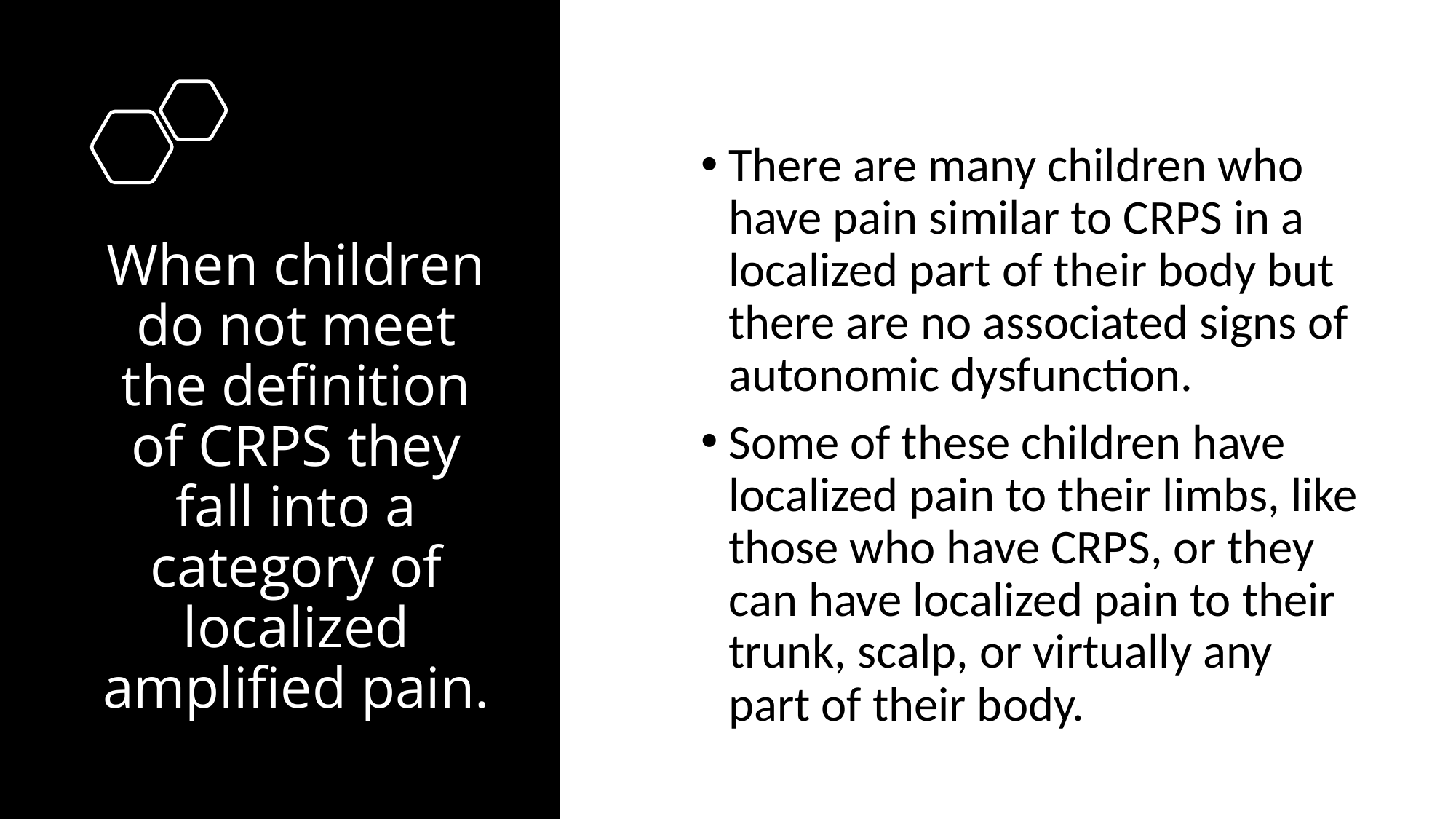

There are many children who have pain similar to CRPS in a localized part of their body but there are no associated signs of autonomic dysfunction.
Some of these children have localized pain to their limbs, like those who have CRPS, or they can have localized pain to their trunk, scalp, or virtually any part of their body.
# When children do not meet the definition of CRPS they fall into a category of localized amplified pain.